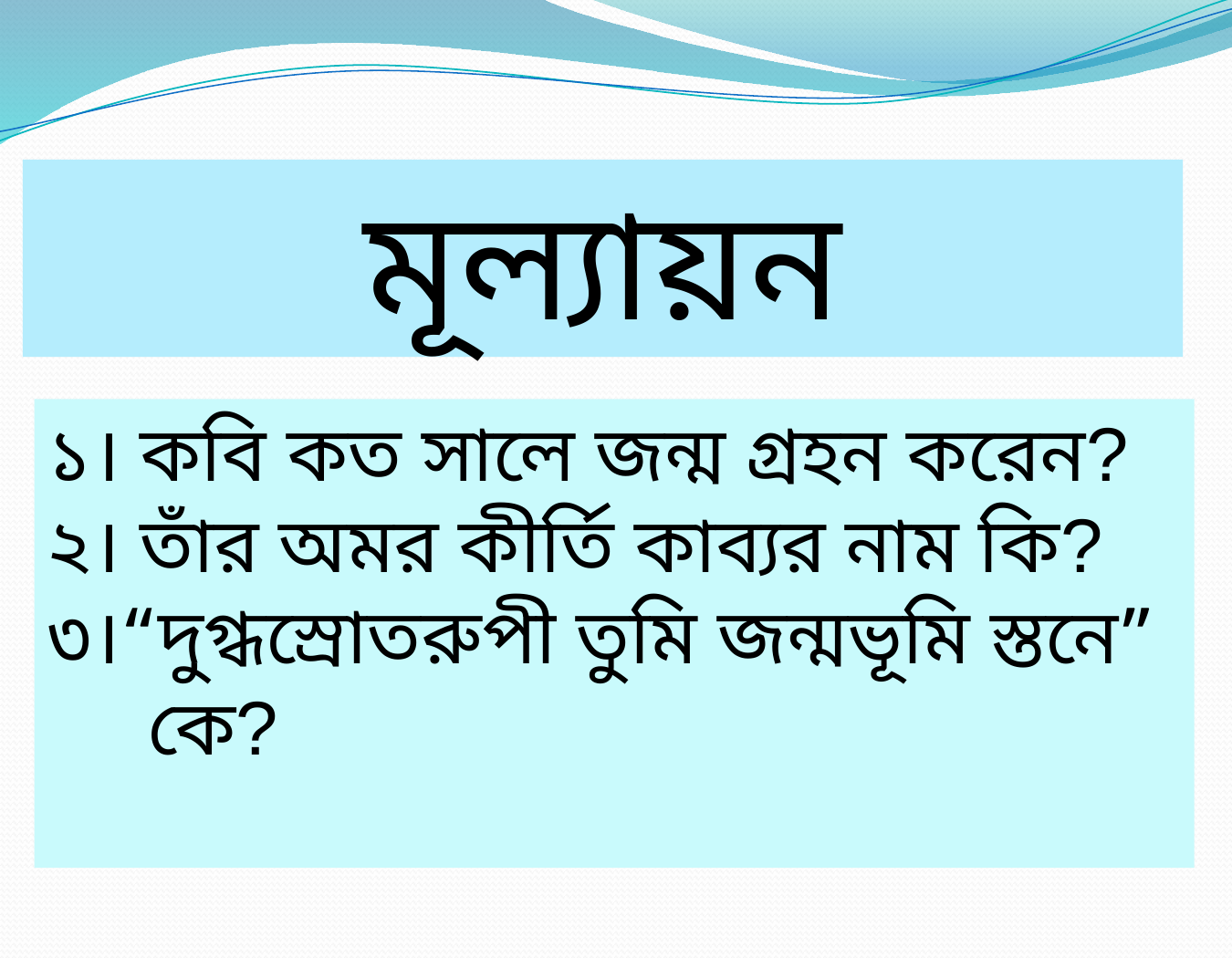

মূল্যায়ন
১। কবি কত সালে জন্ম গ্রহন করেন?
২। তাঁর অমর কীর্তি কাব্যর নাম কি?
৩।“দুগ্ধস্রোতরুপী তুমি জন্মভূমি স্তনে” কে?